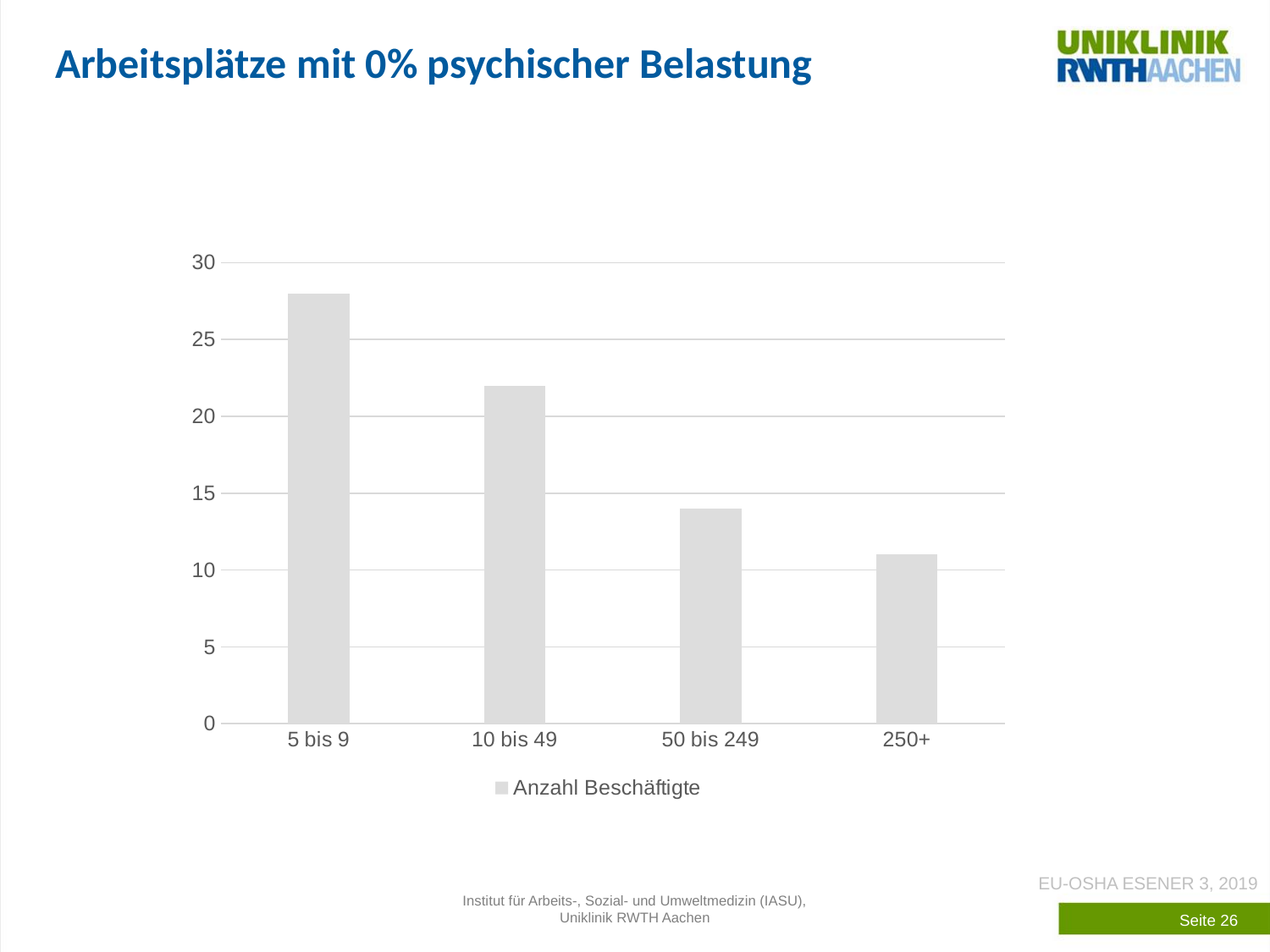

# Arbeitsplätze mit 0% psychischer Belastung

### Chart

| Category | Anzahl Beschäftigte |
|---|---|
| 5 bis 9 | 28.0 |
| 10 bis 49 | 22.0 |
| 50 bis 249 | 14.0 |
| 250+ | 11.0 |
EU-OSHA ESENER 3, 2019